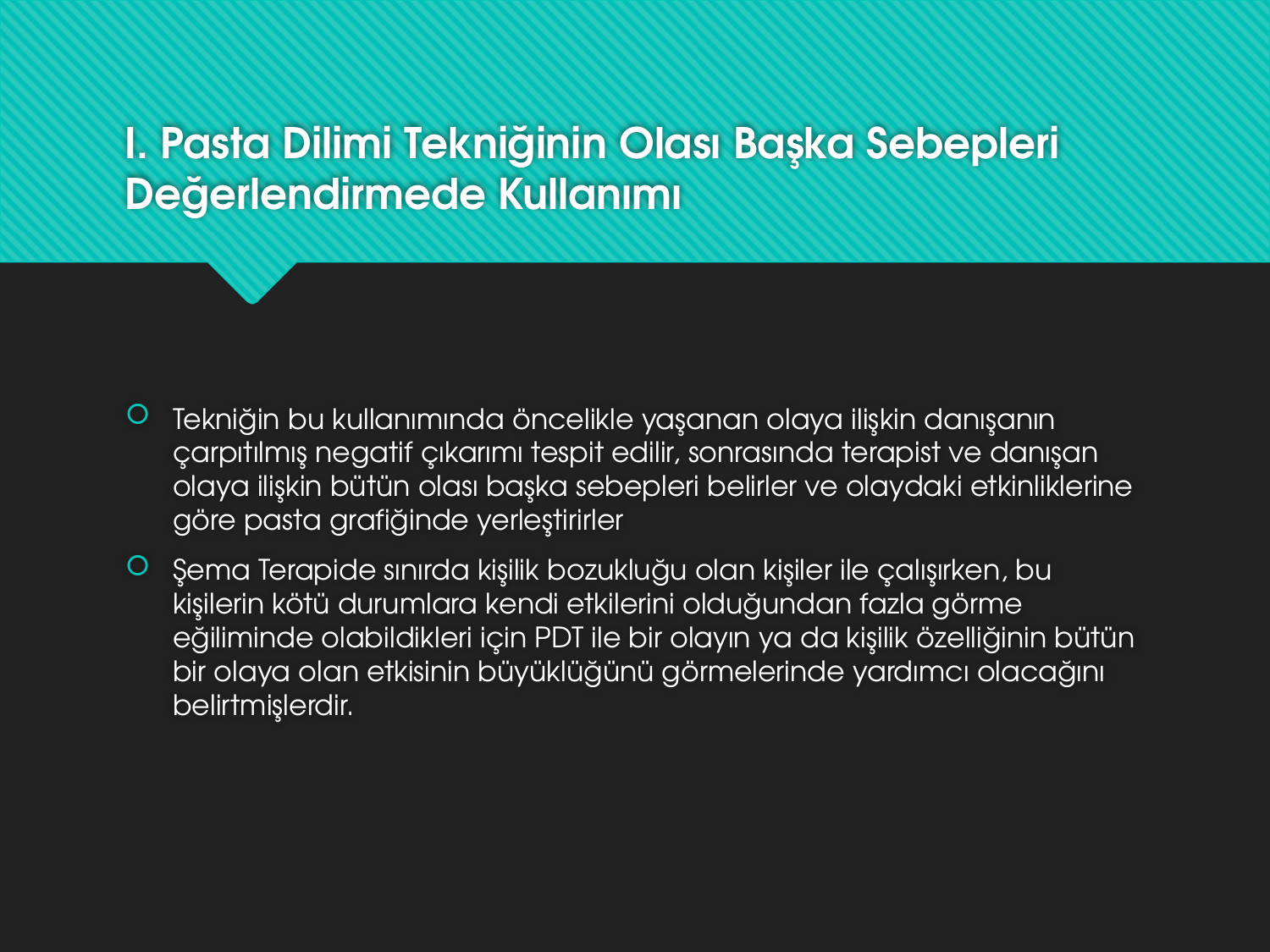

# I. Pasta Dilimi Tekniğinin Olası Başka Sebepleri Değerlendirmede Kullanımı
Tekniğin bu kullanımında öncelikle yaşanan olaya ilişkin danışanın çarpıtılmış negatif çıkarımı tespit edilir, sonrasında terapist ve danışan olaya ilişkin bütün olası başka sebepleri belirler ve olaydaki etkinliklerine göre pasta grafiğinde yerleştirirler
Şema Terapide sınırda kişilik bozukluğu olan kişiler ile çalışırken, bu kişilerin kötü durumlara kendi etkilerini olduğundan fazla görme eğiliminde olabildikleri için PDT ile bir olayın ya da kişilik özelliğinin bütün bir olaya olan etkisinin büyüklüğünü görmelerinde yardımcı olacağını belirtmişlerdir.